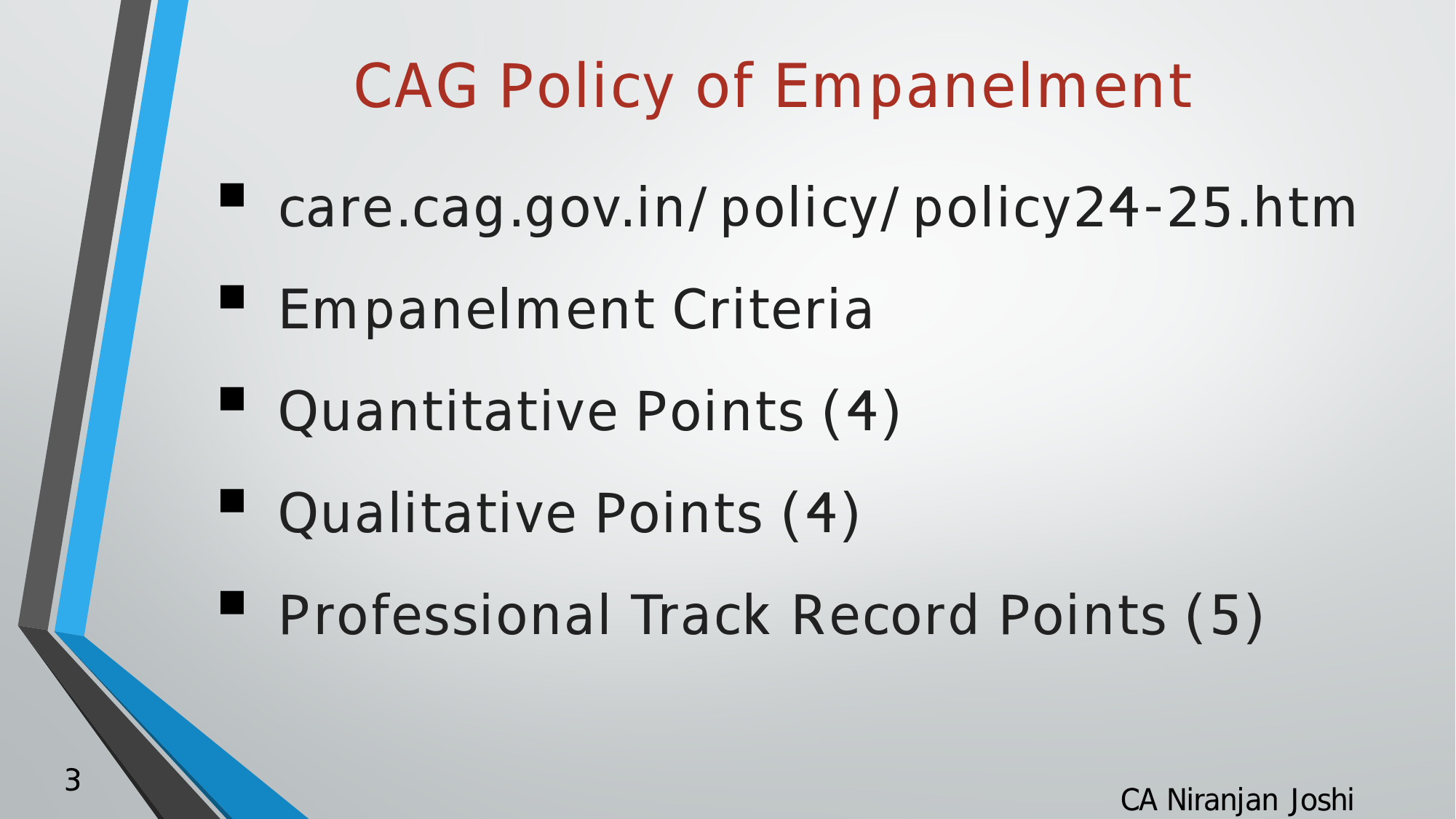

# CAG Policy of Empanelment
care.cag.gov.in/policy/policy24-25.htm
Empanelment Criteria
Quantitative Points (4)
Qualitative Points (4)
Professional Track Record Points (5)
3
CA Niranjan Joshi